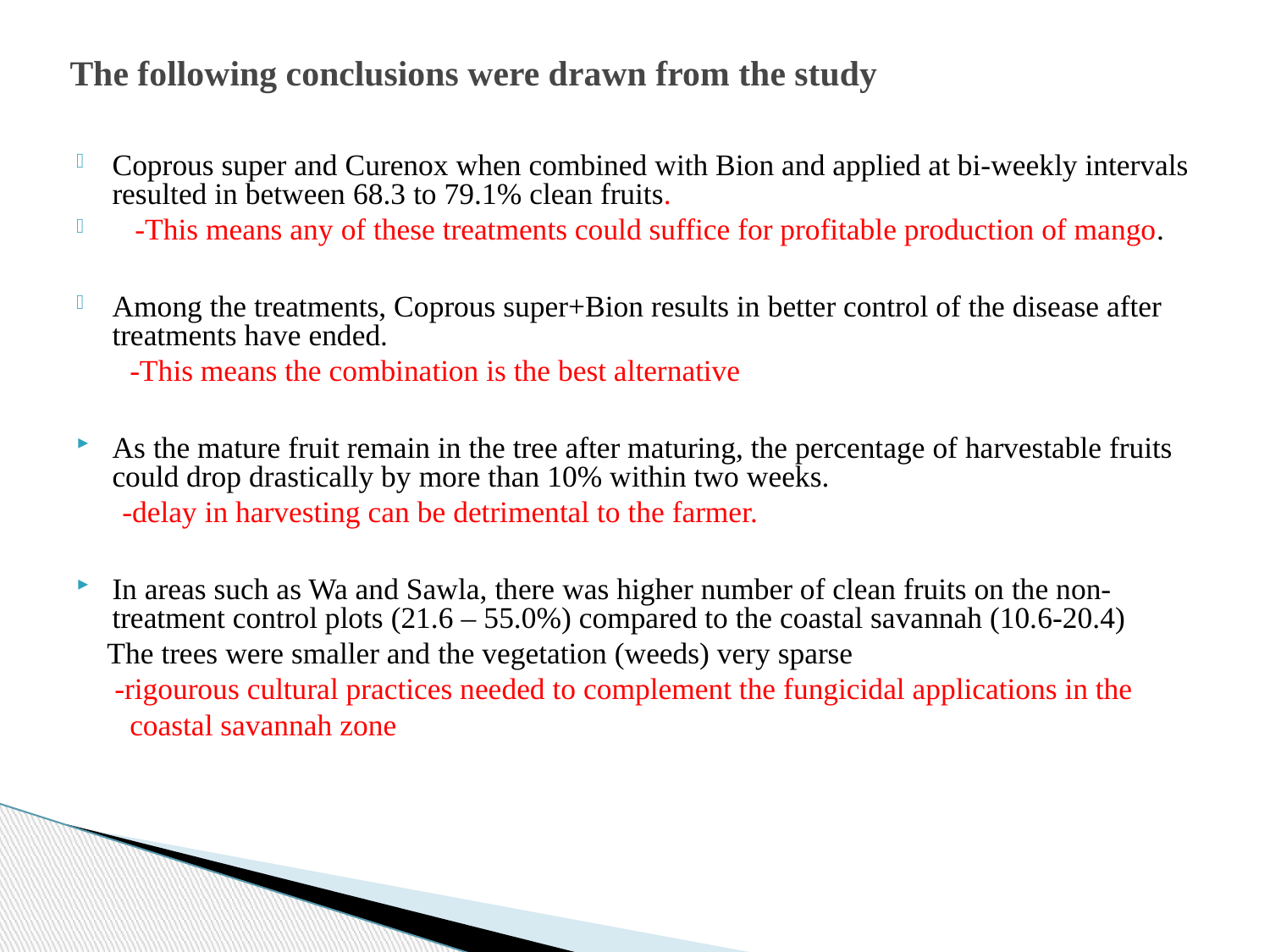

# The following conclusions were drawn from the study
Coprous super and Curenox when combined with Bion and applied at bi-weekly intervals resulted in between 68.3 to 79.1% clean fruits.
   -This means any of these treatments could suffice for profitable production of mango.

Among the treatments, Coprous super+Bion results in better control of the disease after treatments have ended.
       -This means the combination is the best alternative

As the mature fruit remain in the tree after maturing, the percentage of harvestable fruits could drop drastically by more than 10% within two weeks.
      -delay in harvesting can be detrimental to the farmer.

In areas such as Wa and Sawla, there was higher number of clean fruits on the non-treatment control plots (21.6 – 55.0%) compared to the coastal savannah (10.6-20.4)
    The trees were smaller and the vegetation (weeds) very sparse
     -rigourous cultural practices needed to complement the fungicidal applications in the
       coastal savannah zone